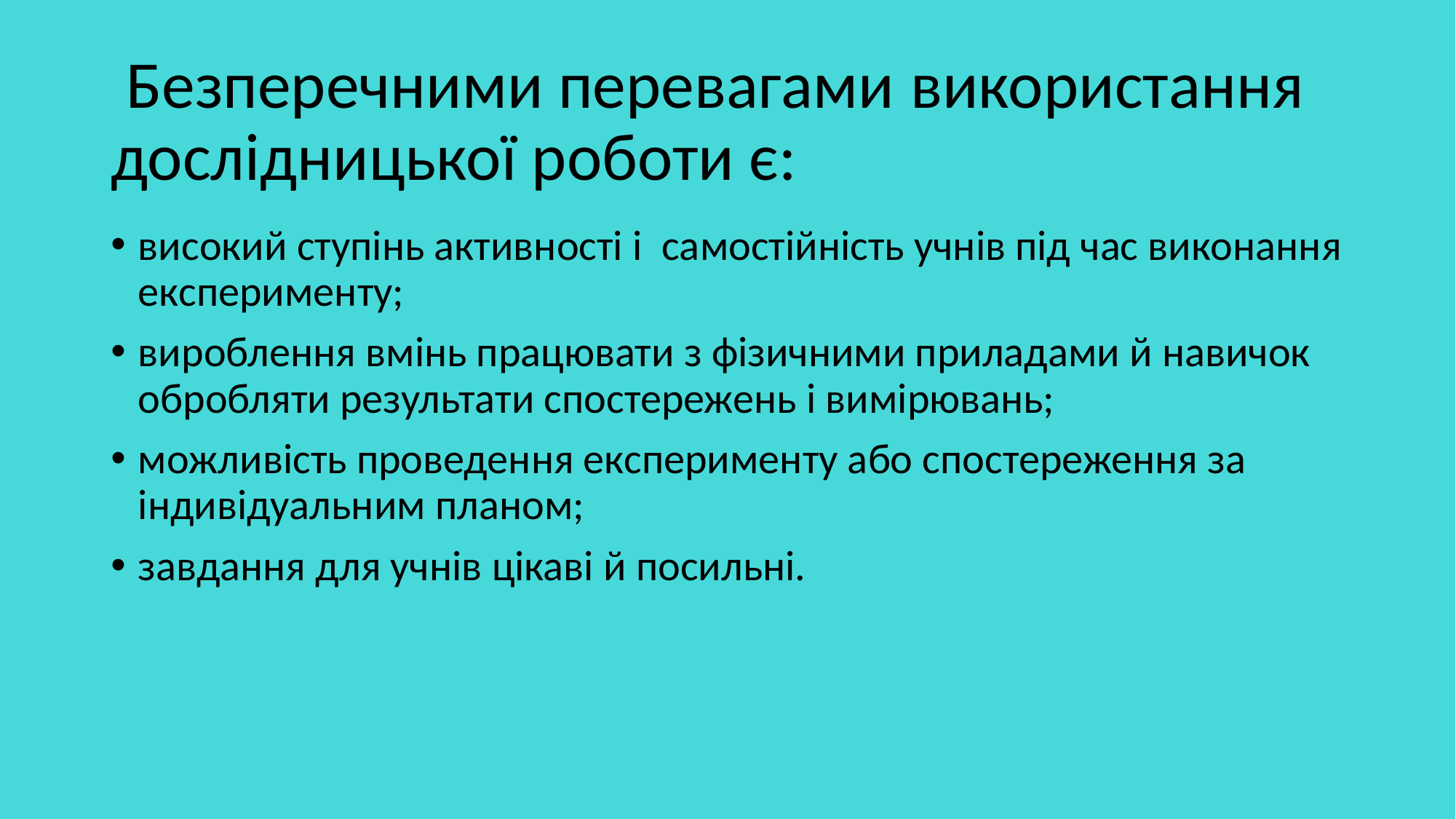

# Безперечними перевагами використання дослідницької роботи є:
високий ступінь активності і  самостійність учнів під час виконання експерименту;
вироблення вмінь працювати з фізичними приладами й навичок обробляти результати спостережень і вимірювань;
можливість проведення експерименту або спостереження за індивідуальним планом;
завдання для учнів цікаві й посильні.